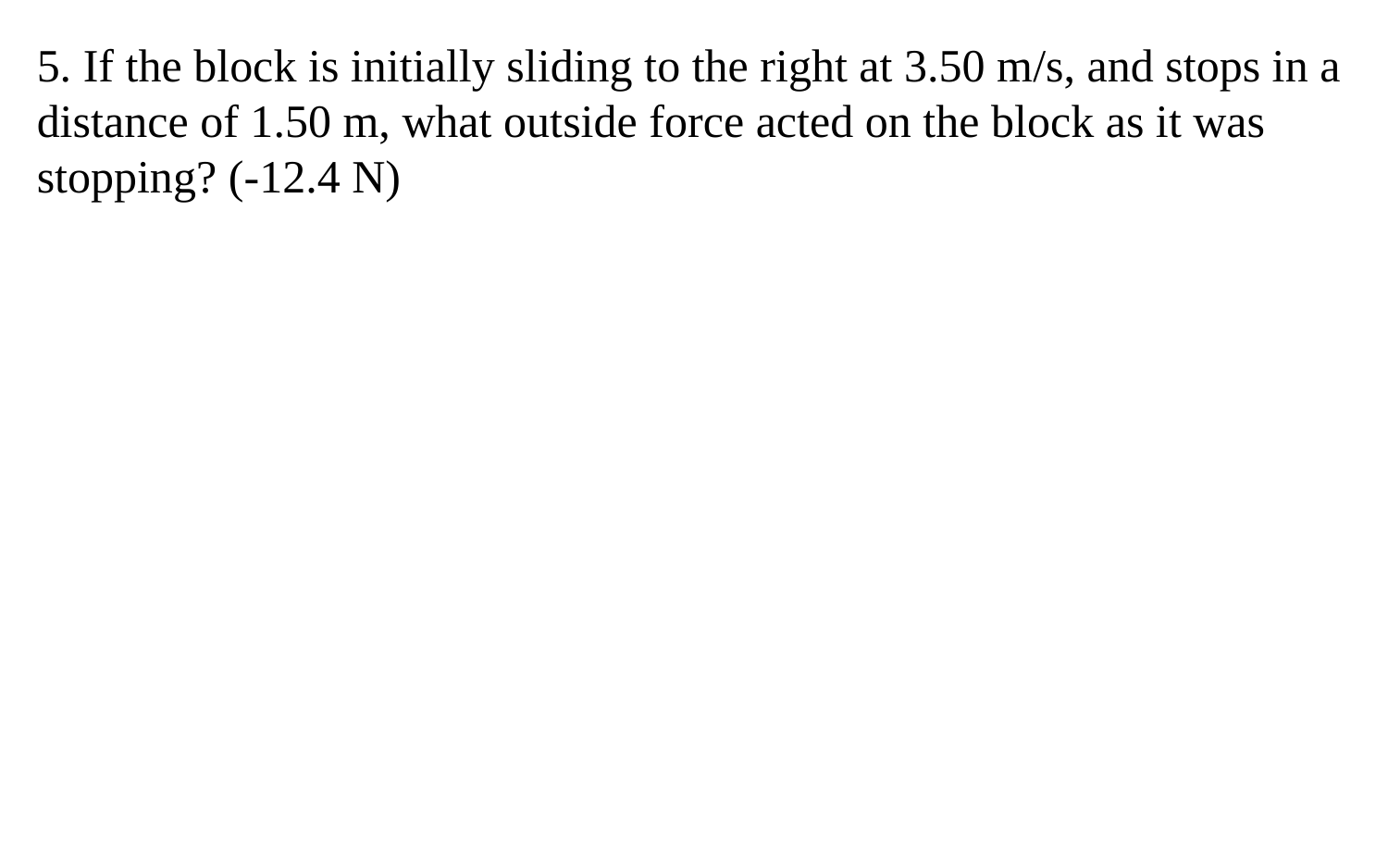

5. If the block is initially sliding to the right at 3.50 m/s, and stops in a distance of 1.50 m, what outside force acted on the block as it was stopping? (-12.4 N)